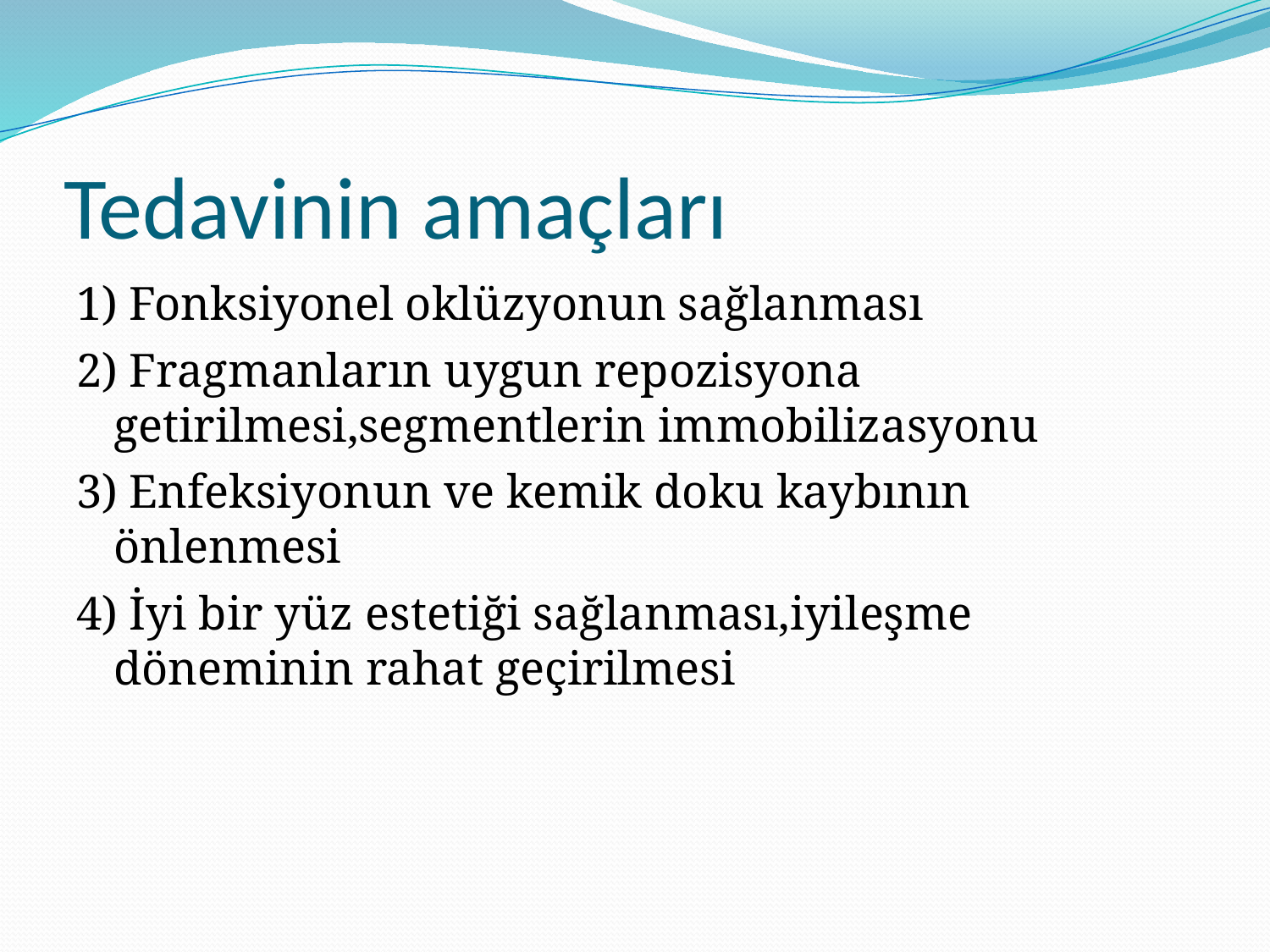

Tedavinin amaçları
1) Fonksiyonel oklüzyonun sağlanması
2) Fragmanların uygun repozisyona getirilmesi,segmentlerin immobilizasyonu
3) Enfeksiyonun ve kemik doku kaybının önlenmesi
4) İyi bir yüz estetiği sağlanması,iyileşme döneminin rahat geçirilmesi